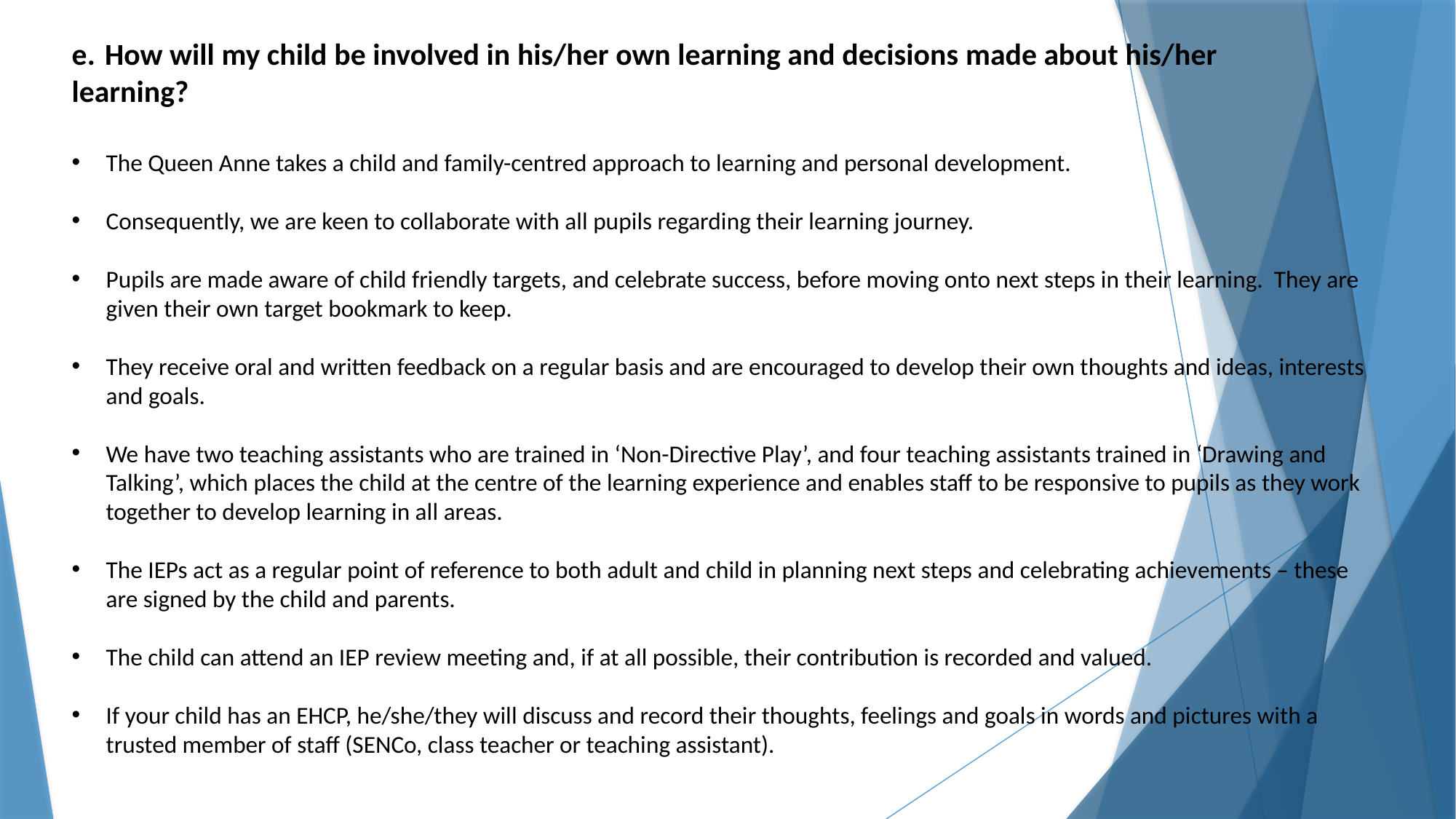

e. How will my child be involved in his/her own learning and decisions made about his/her learning?
The Queen Anne takes a child and family-centred approach to learning and personal development.

Consequently, we are keen to collaborate with all pupils regarding their learning journey.

Pupils are made aware of child friendly targets, and celebrate success, before moving onto next steps in their learning.  They are given their own target bookmark to keep.

They receive oral and written feedback on a regular basis and are encouraged to develop their own thoughts and ideas, interests and goals.

We have two teaching assistants who are trained in ‘Non-Directive Play’, and four teaching assistants trained in ‘Drawing and Talking’, which places the child at the centre of the learning experience and enables staff to be responsive to pupils as they work together to develop learning in all areas.

The IEPs act as a regular point of reference to both adult and child in planning next steps and celebrating achievements – these are signed by the child and parents.

The child can attend an IEP review meeting and, if at all possible, their contribution is recorded and valued.

If your child has an EHCP, he/she/they will discuss and record their thoughts, feelings and goals in words and pictures with a trusted member of staff (SENCo, class teacher or teaching assistant).